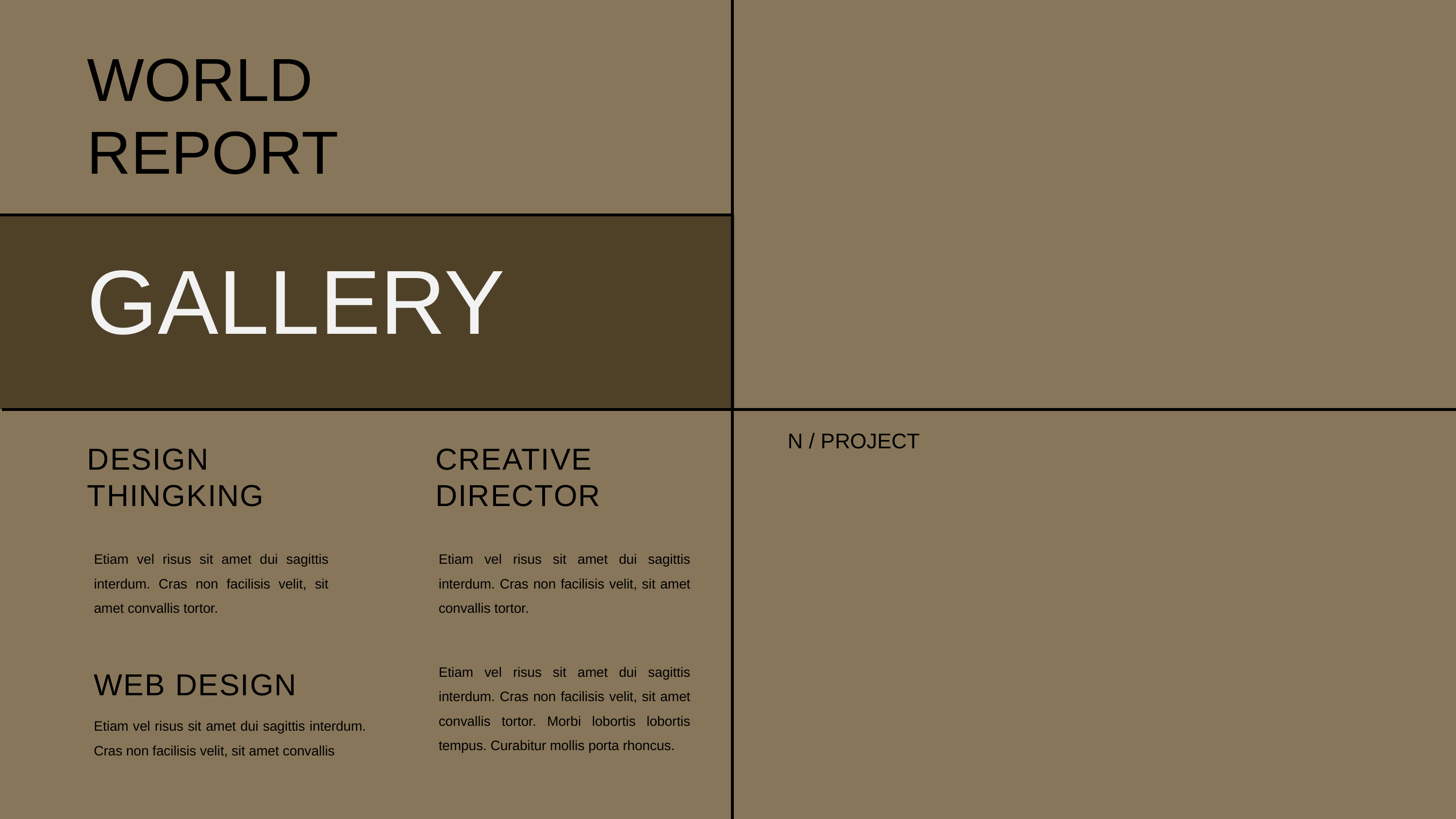

WORLD
REPORT

GALLERY
N / PROJECT
CREATIVE
DIRECTOR
DESIGN
THINGKING

Etiam vel risus sit amet dui sagittis interdum. Cras non facilisis velit, sit amet convallis tortor.
Etiam vel risus sit amet dui sagittis interdum. Cras non facilisis velit, sit amet convallis tortor.
Etiam vel risus sit amet dui sagittis interdum. Cras non facilisis velit, sit amet convallis tortor. Morbi lobortis lobortis tempus. Curabitur mollis porta rhoncus.
WEB DESIGN
Etiam vel risus sit amet dui sagittis interdum. Cras non facilisis velit, sit amet convallis